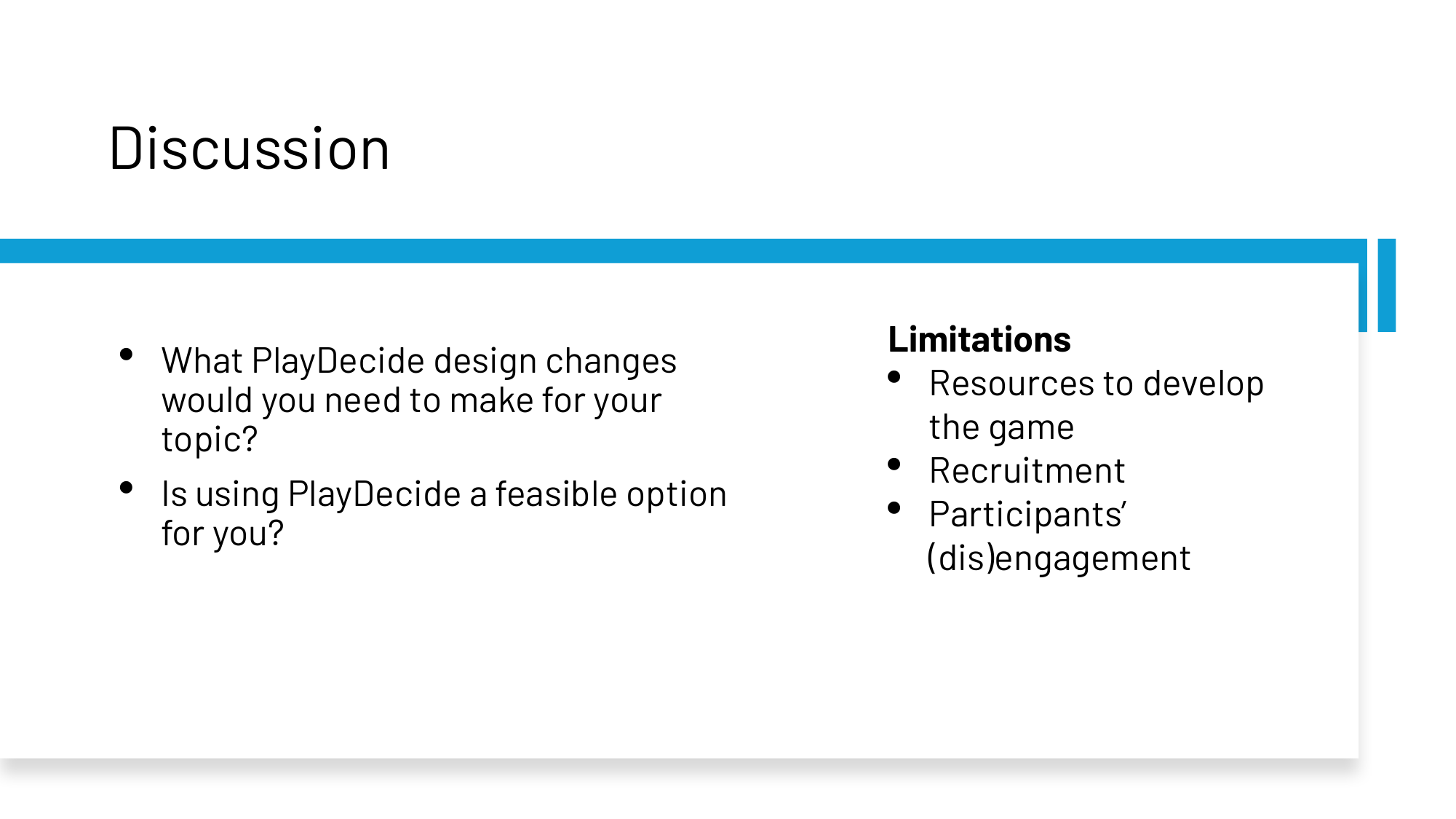

# Discussion

What PlayDecide design changes would you need to make for your topic?
Is using PlayDecide a feasible option for you?

Limitations
Resources to develop the game
Recruitment
Participants’ (dis)engagement